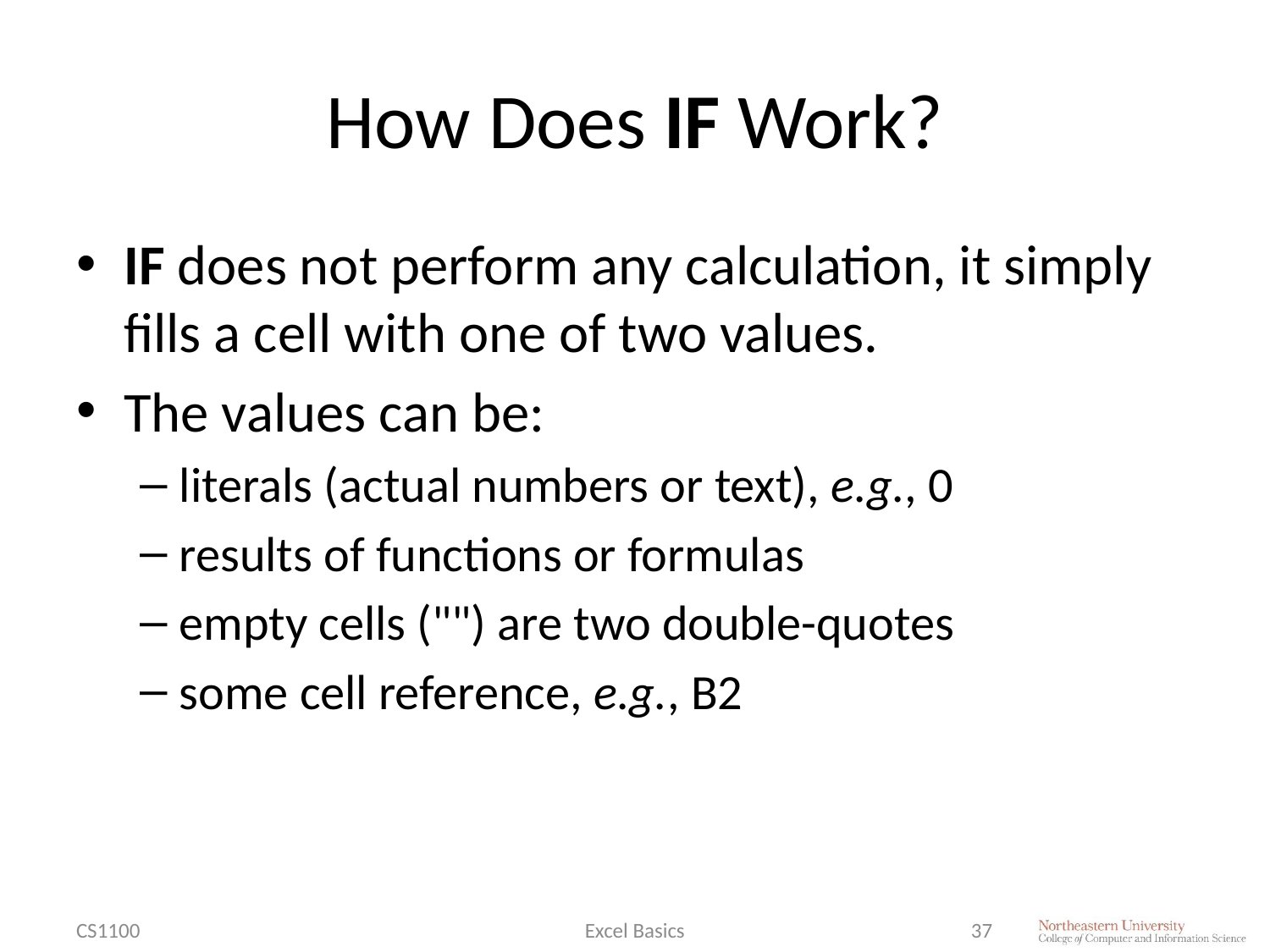

# How Does IF Work?
IF does not perform any calculation, it simply fills a cell with one of two values.
The values can be:
literals (actual numbers or text), e.g., 0
results of functions or formulas
empty cells ("") are two double-quotes
some cell reference, e.g., B2
CS1100
Excel Basics
37